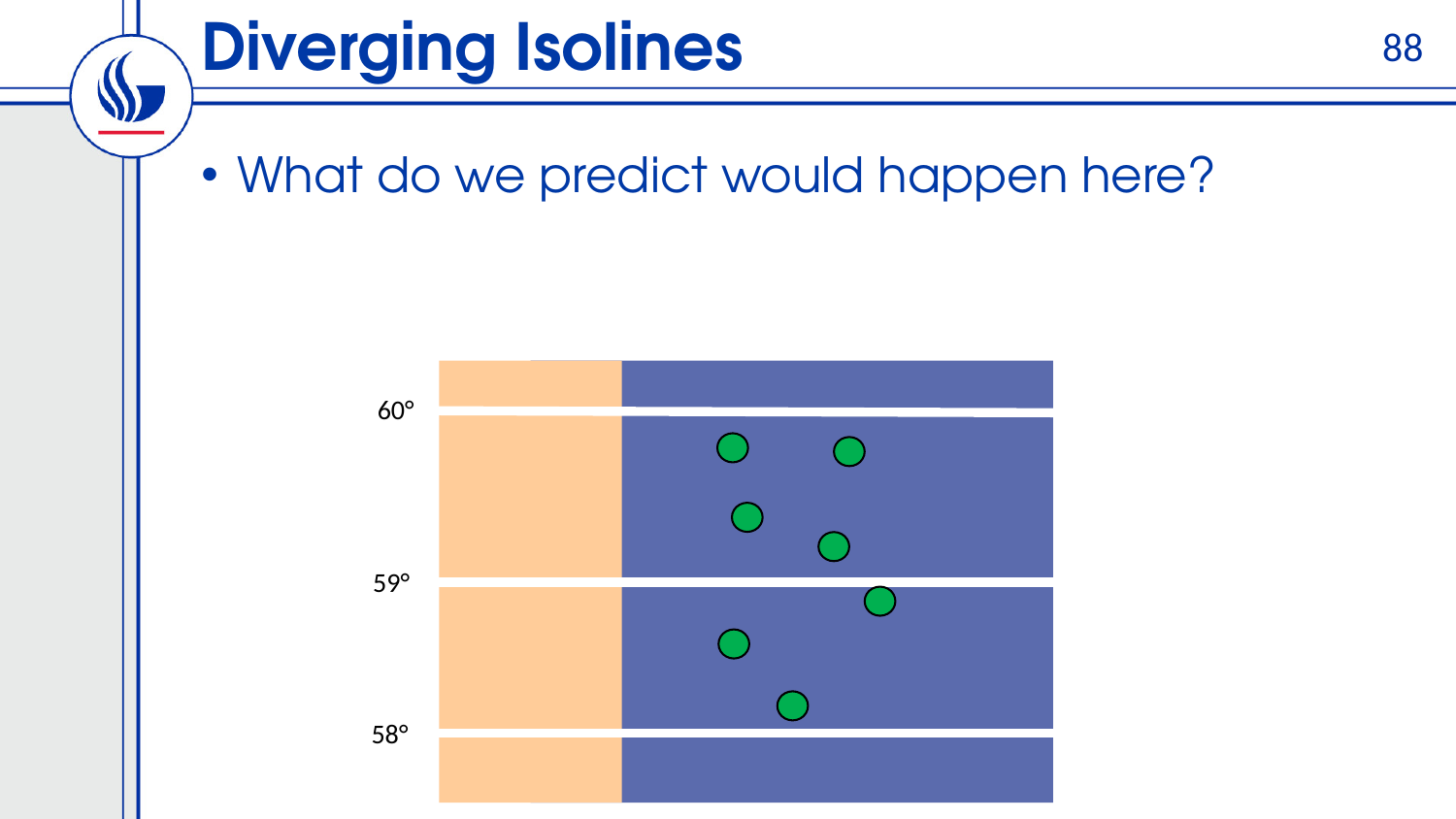

88
# Diverging Isolines
What do we predict would happen here?

60°

59°

58°